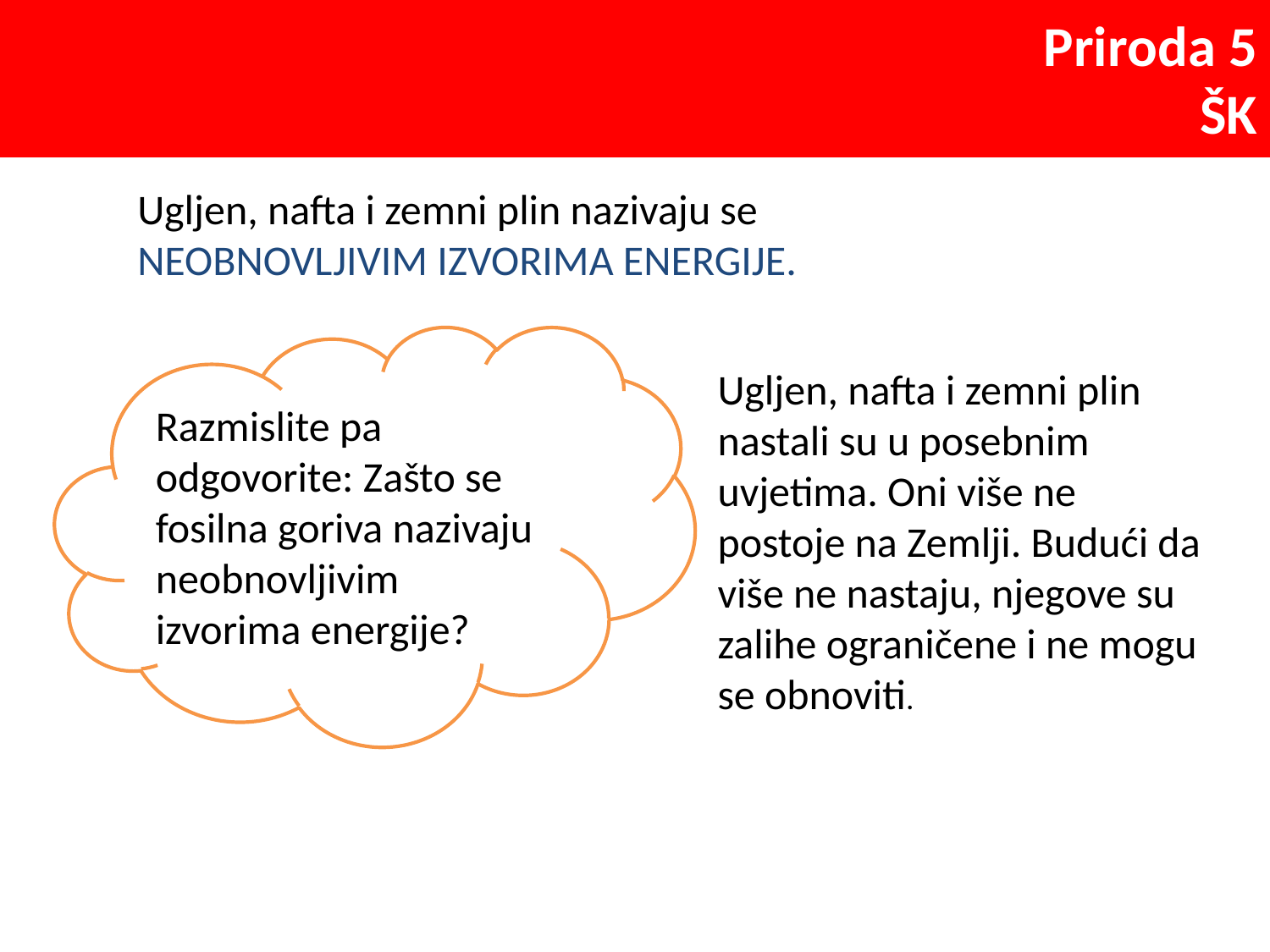

Ugljen, nafta i zemni plin nazivaju se NEOBNOVLJIVIM IZVORIMA ENERGIJE.
Razmislite pa odgovorite: Zašto se fosilna goriva nazivaju neobnovljivim izvorima energije?
Ugljen, nafta i zemni plin nastali su u posebnim uvjetima. Oni više ne postoje na Zemlji. Budući da više ne nastaju, njegove su zalihe ograničene i ne mogu se obnoviti.